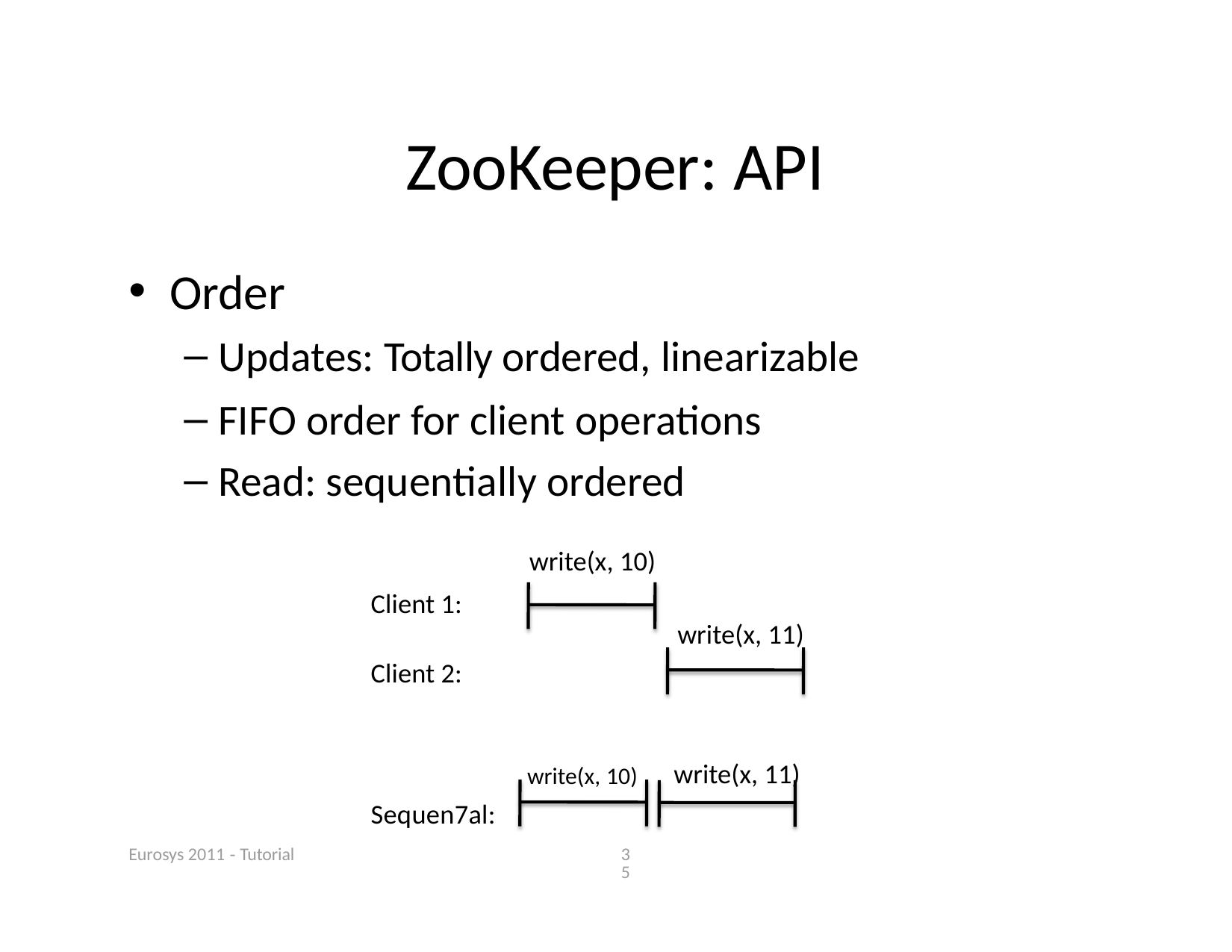

# ZooKeeper: API
Order
Updates: Totally ordered, linearizable
FIFO order for client operations
Read: sequentially ordered
write(x, 10)
Client 1:
write(x, 11)
Client 2:

write(x, 10)	write(x, 11)
Sequen7al:

Eurosys 2011 ‐ Tutorial
35